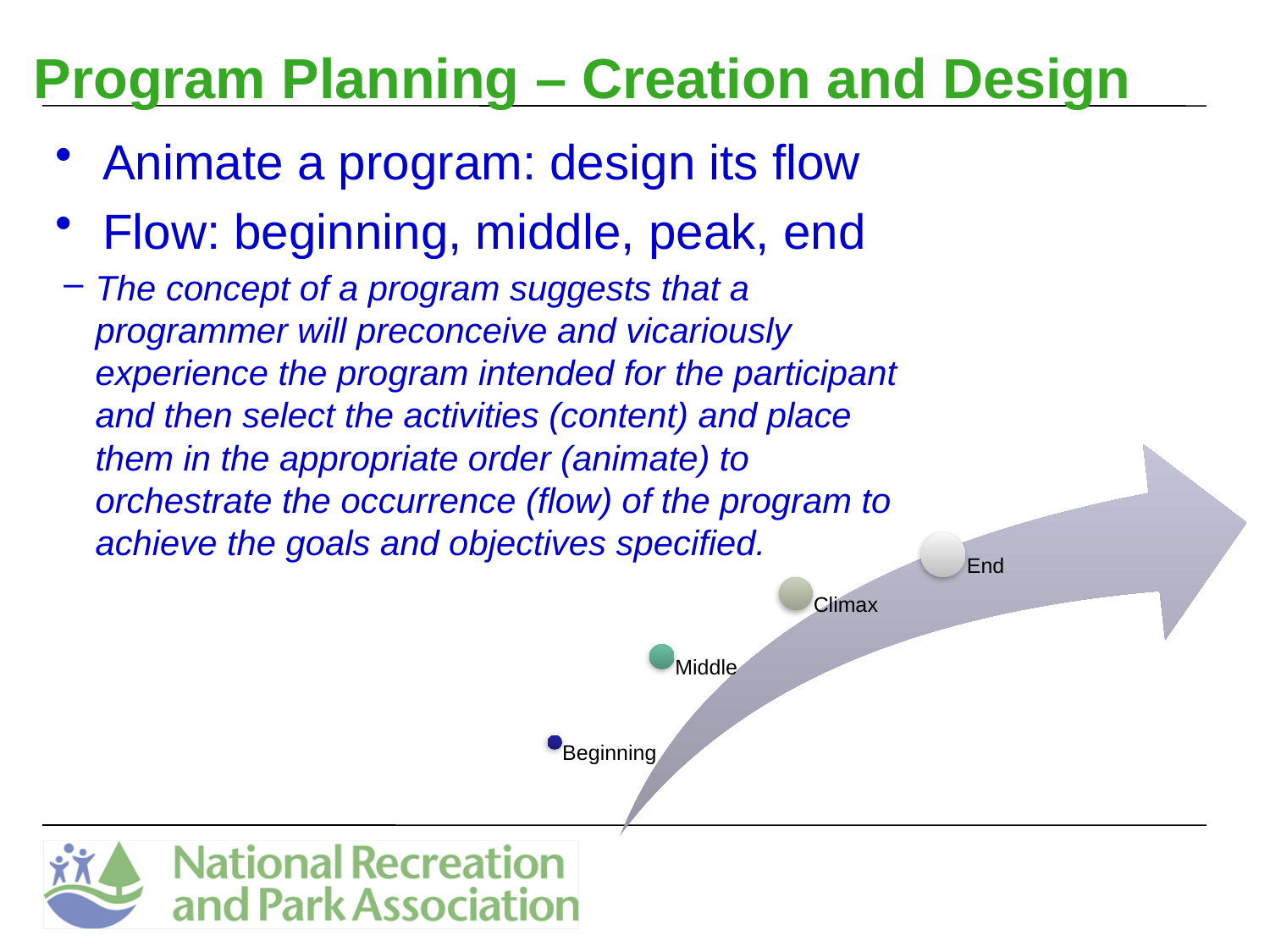

# Program Planning – Creation and Design

Animate a program: design its flow
Flow: beginning, middle, peak, end
The concept of a program suggests that a programmer will preconceive and vicariously experience the program intended for the participant and then select the activities (content) and place them in the appropriate order (animate) to orchestrate the occurrence (flow) of the program to achieve the goals and objectives specified.
Beginning
Middle
Climax
End